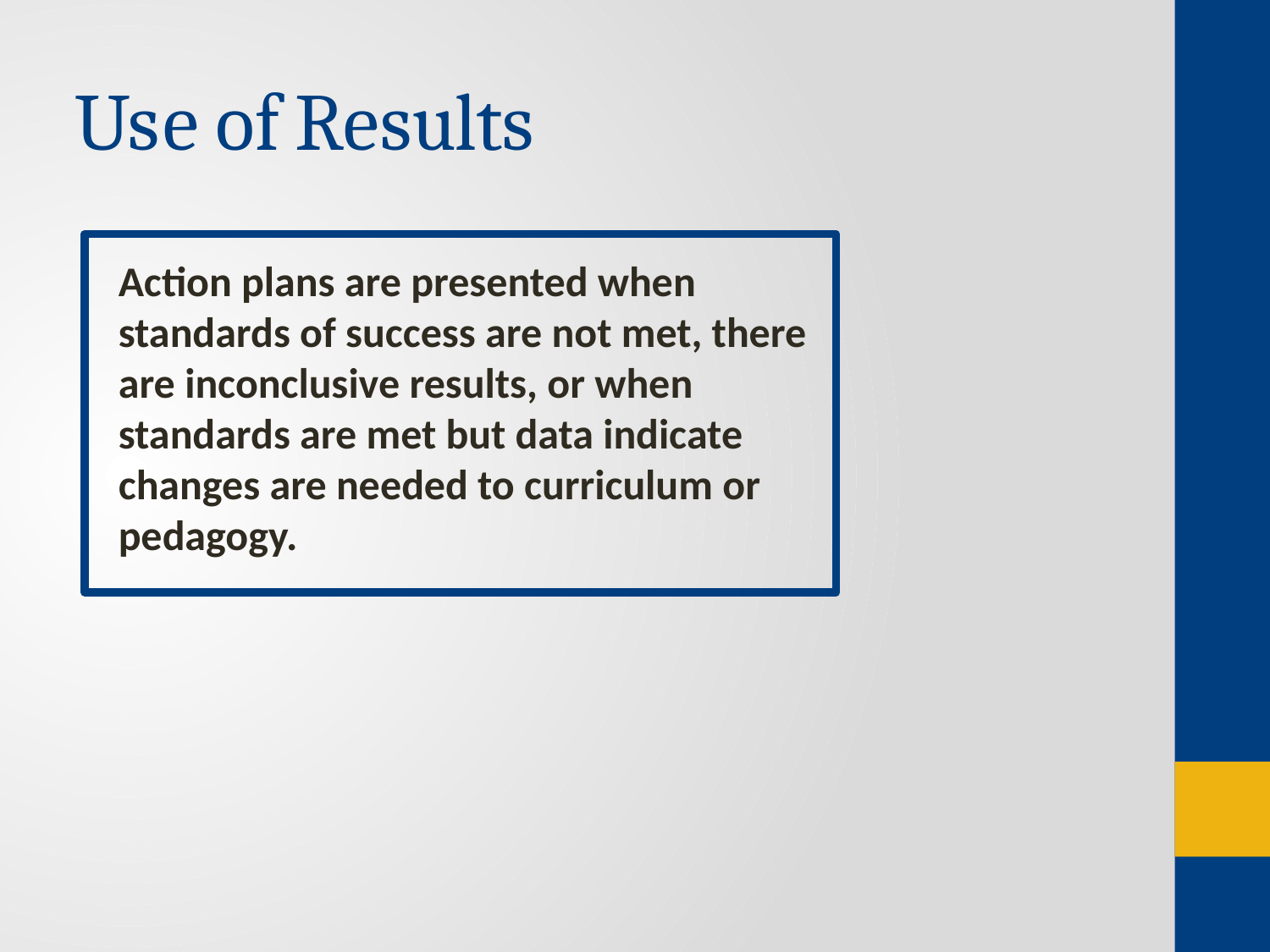

# Use of Results

Action plans are presented when standards of success are not met, there are inconclusive results, or when standards are met but data indicate changes are needed to curriculum or pedagogy.